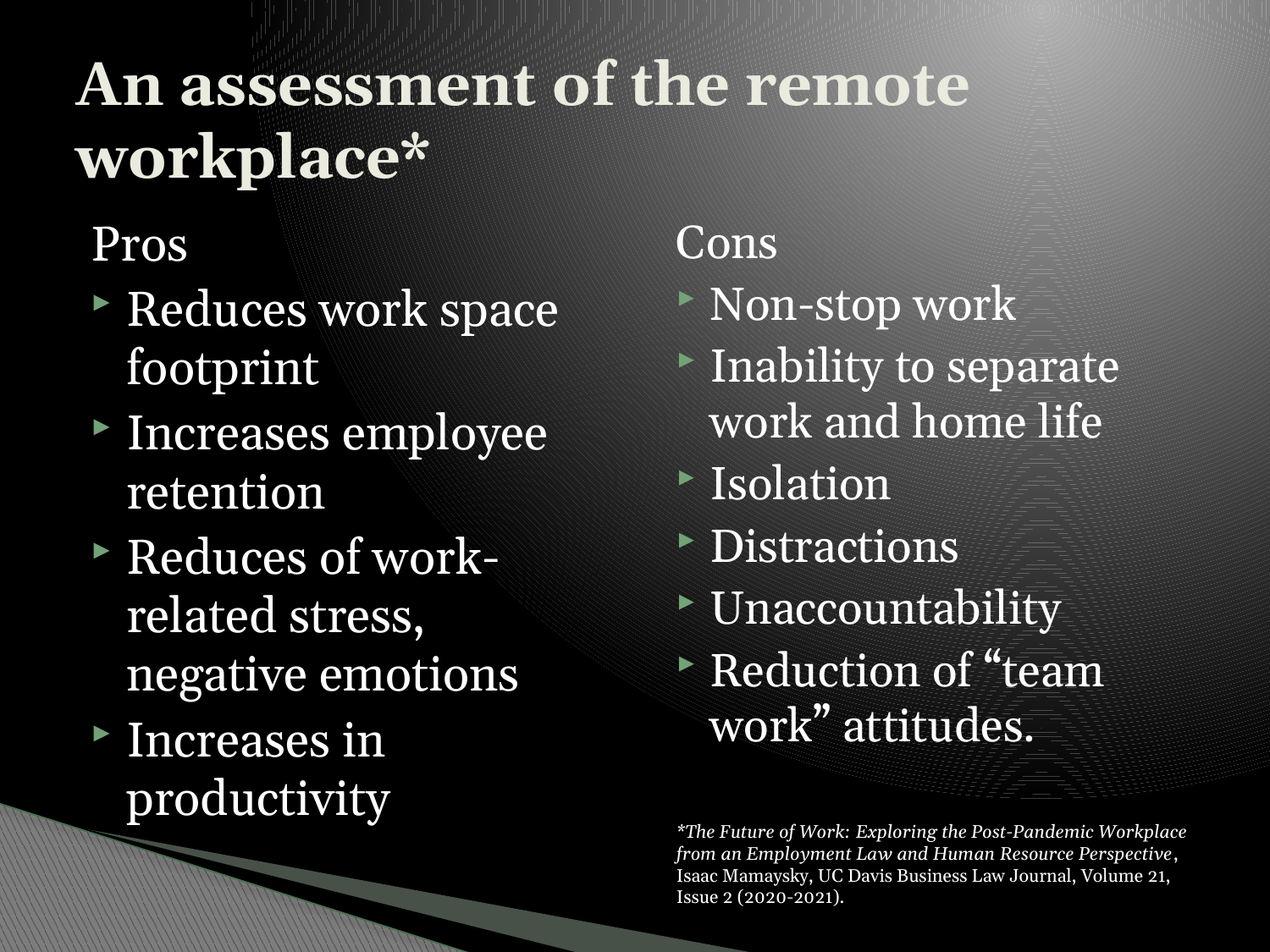

# An assessment of the remote workplace*
Pros
Reduces work space footprint
Increases employee retention
Reduces of work-related stress, negative emotions
Increases in productivity

Cons
Non-stop work
Inability to separate work and home life
Isolation
Distractions
Unaccountability
Reduction of “team work” attitudes.

*The Future of Work: Exploring the Post-Pandemic Workplace from an Employment Law and Human Resource Perspective, Isaac Mamaysky, UC Davis Business Law Journal, Volume 21, Issue 2 (2020-2021).